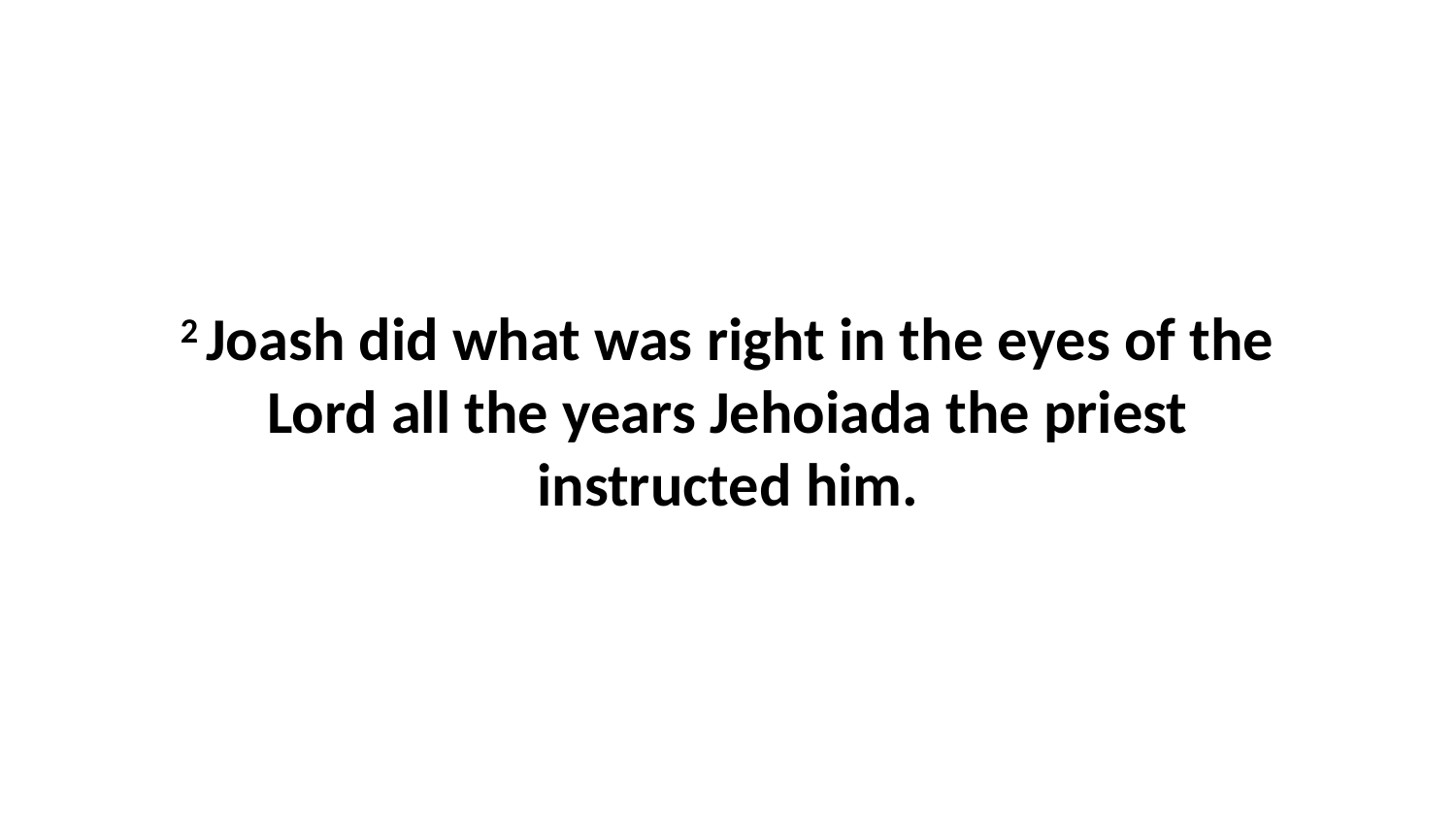

2 Joash did what was right in the eyes of the Lord all the years Jehoiada the priest instructed him.